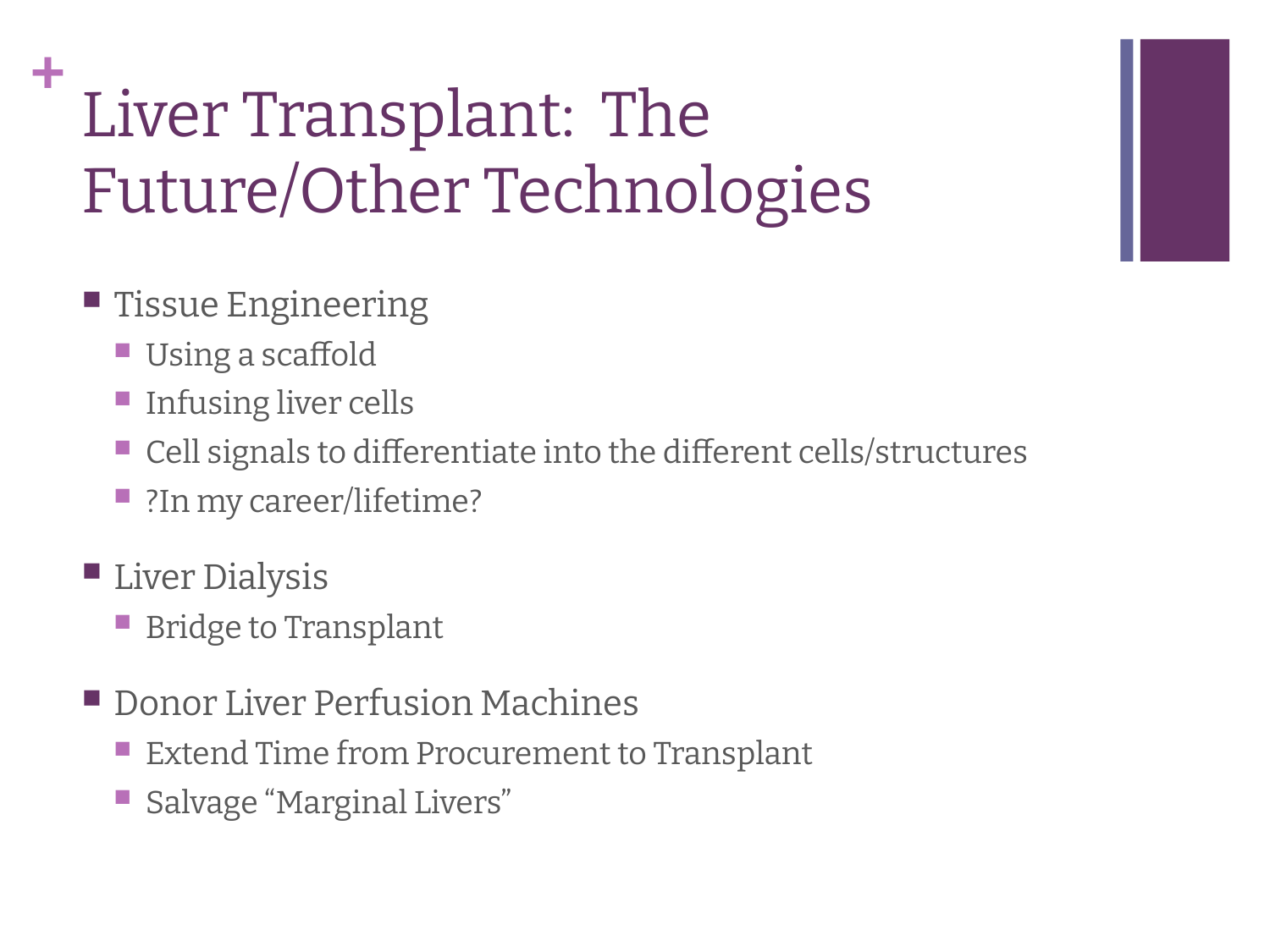

# Liver Transplant:  The Future/Other Technologies
Tissue Engineering
Using a scaffold
Infusing liver cells
Cell signals to differentiate into the different cells/structures
?In my career/lifetime?
Liver Dialysis
Bridge to Transplant
Donor Liver Perfusion Machines
Extend Time from Procurement to Transplant
Salvage “Marginal Livers”